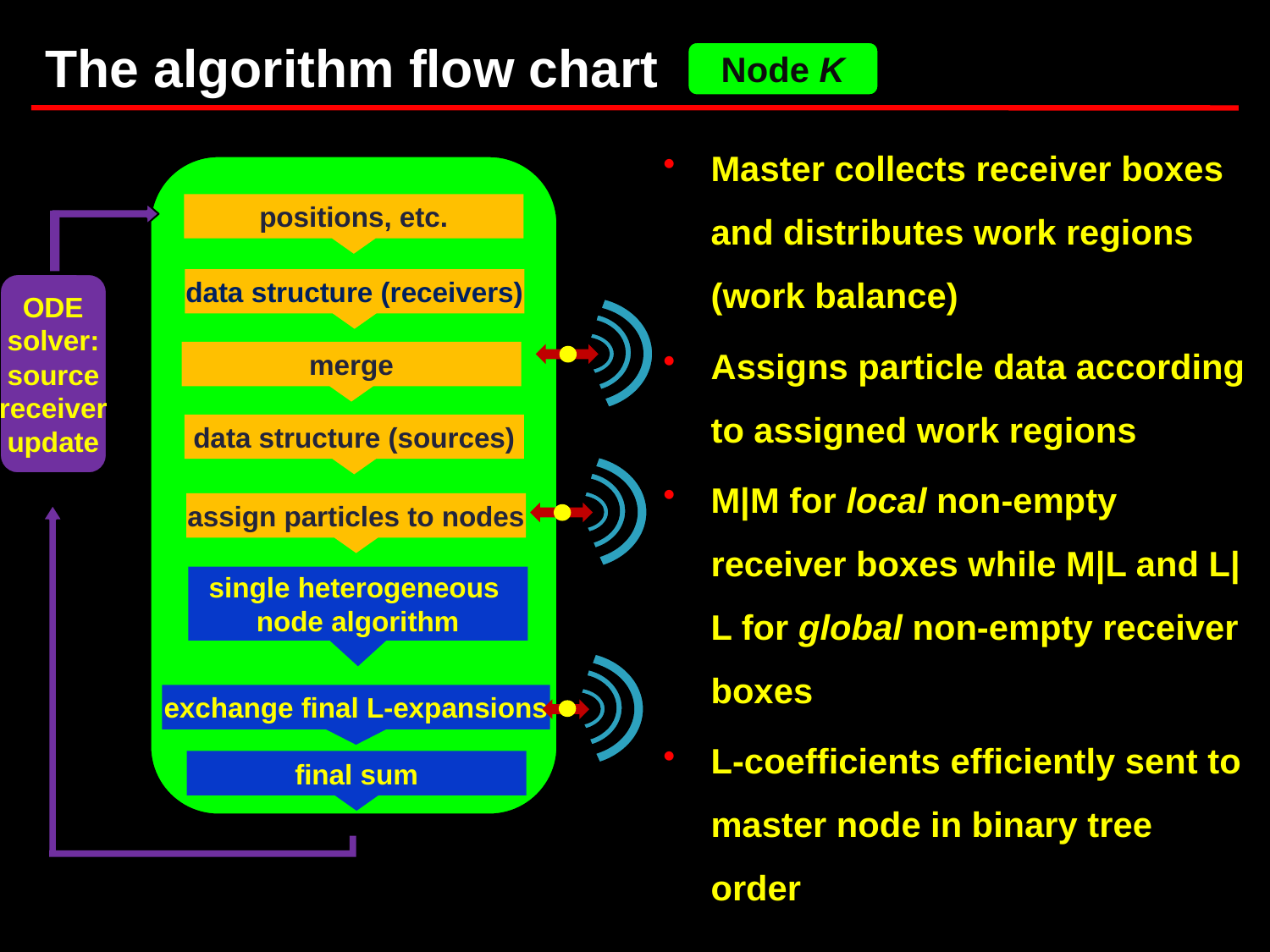

# The algorithm flow chart
Node K
Master collects receiver boxes and distributes work regions  (work balance)
Assigns particle data according to assigned work regions
M|M for local non-empty receiver boxes while M|L and L|L for global non-empty receiver boxes
L-coefficients efficiently sent to master node in binary tree order

positions, etc.

data structure (receivers)
ODE
solver:
source
receiver
update

merge
data structure (sources)

assign particles to nodes

single heterogeneous
node algorithm

exchange final L-expansions

final sum